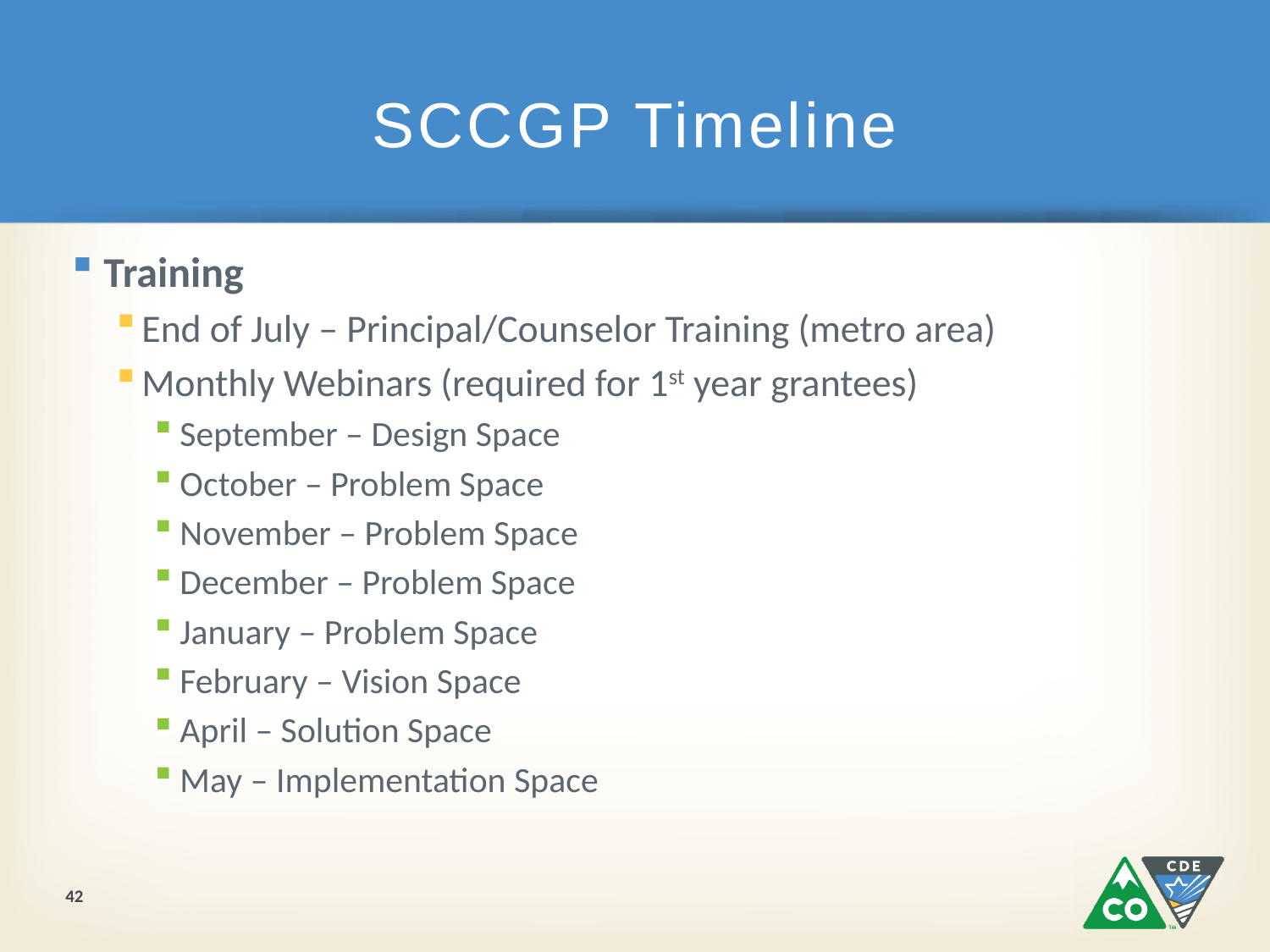

# SCCGP Timeline
Training
End of July – Principal/Counselor Training (metro area)
Monthly Webinars (required for 1st year grantees)
September – Design Space
October – Problem Space
November – Problem Space
December – Problem Space
January – Problem Space
February – Vision Space
April – Solution Space
May – Implementation Space

42